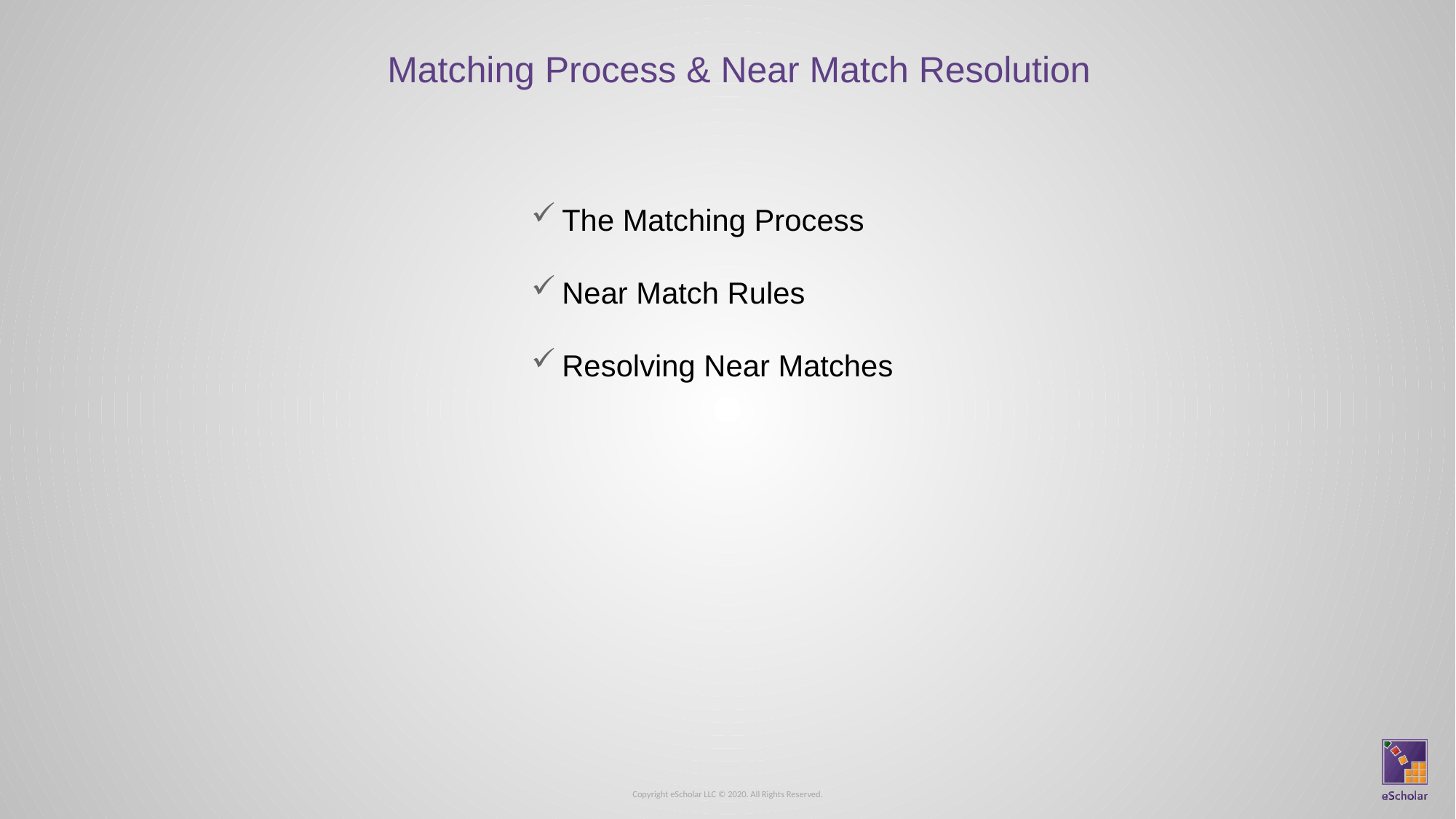

# Matching Process & Near Match Resolution
The Matching Process
Near Match Rules
Resolving Near Matches